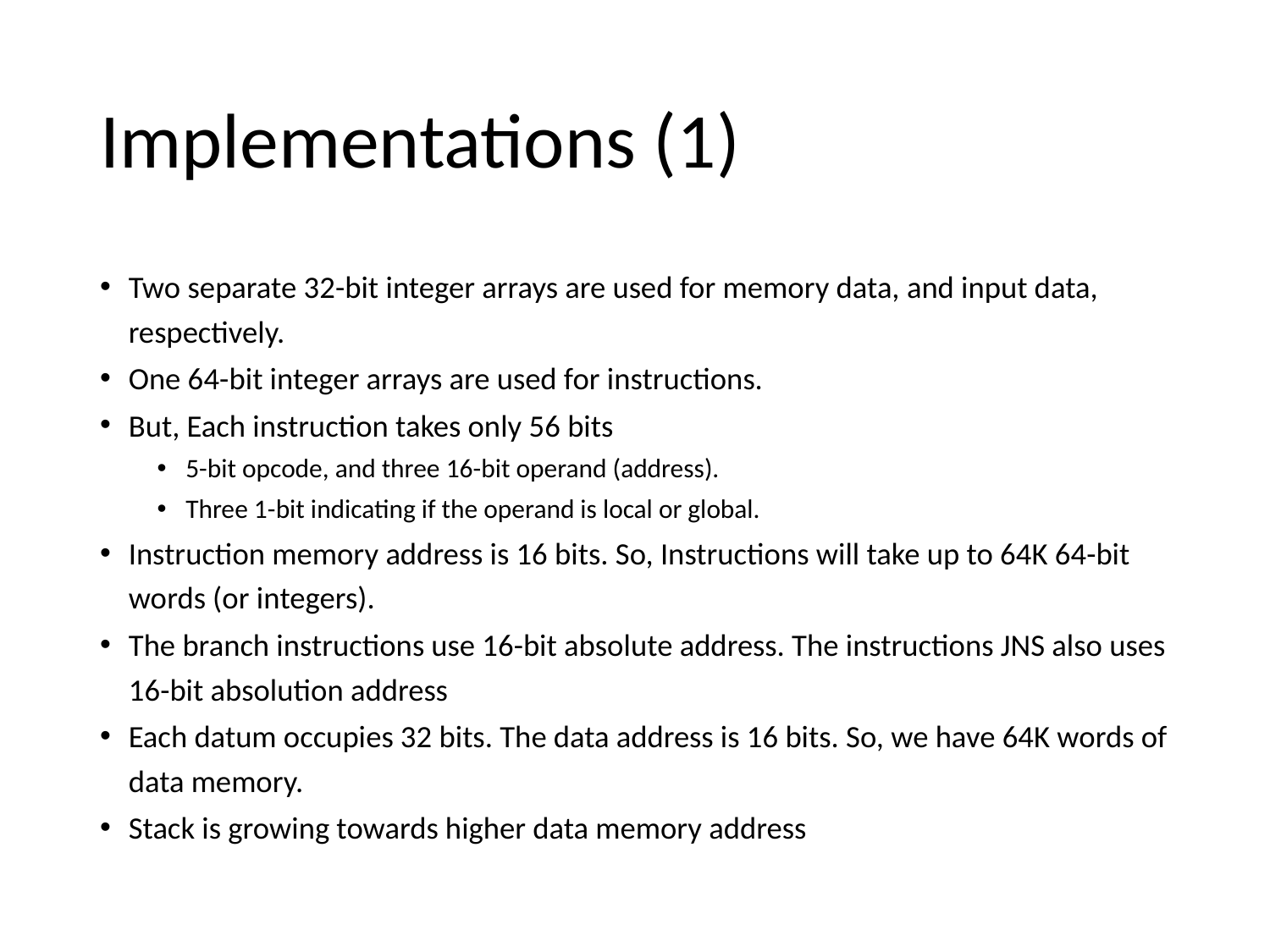

# Implementations (1)
Two separate 32-bit integer arrays are used for memory data, and input data, respectively.
One 64-bit integer arrays are used for instructions.
But, Each instruction takes only 56 bits
5-bit opcode, and three 16-bit operand (address).
Three 1-bit indicating if the operand is local or global.
Instruction memory address is 16 bits. So, Instructions will take up to 64K 64-bit words (or integers).
The branch instructions use 16-bit absolute address. The instructions JNS also uses 16-bit absolution address
Each datum occupies 32 bits. The data address is 16 bits. So, we have 64K words of data memory.
Stack is growing towards higher data memory address